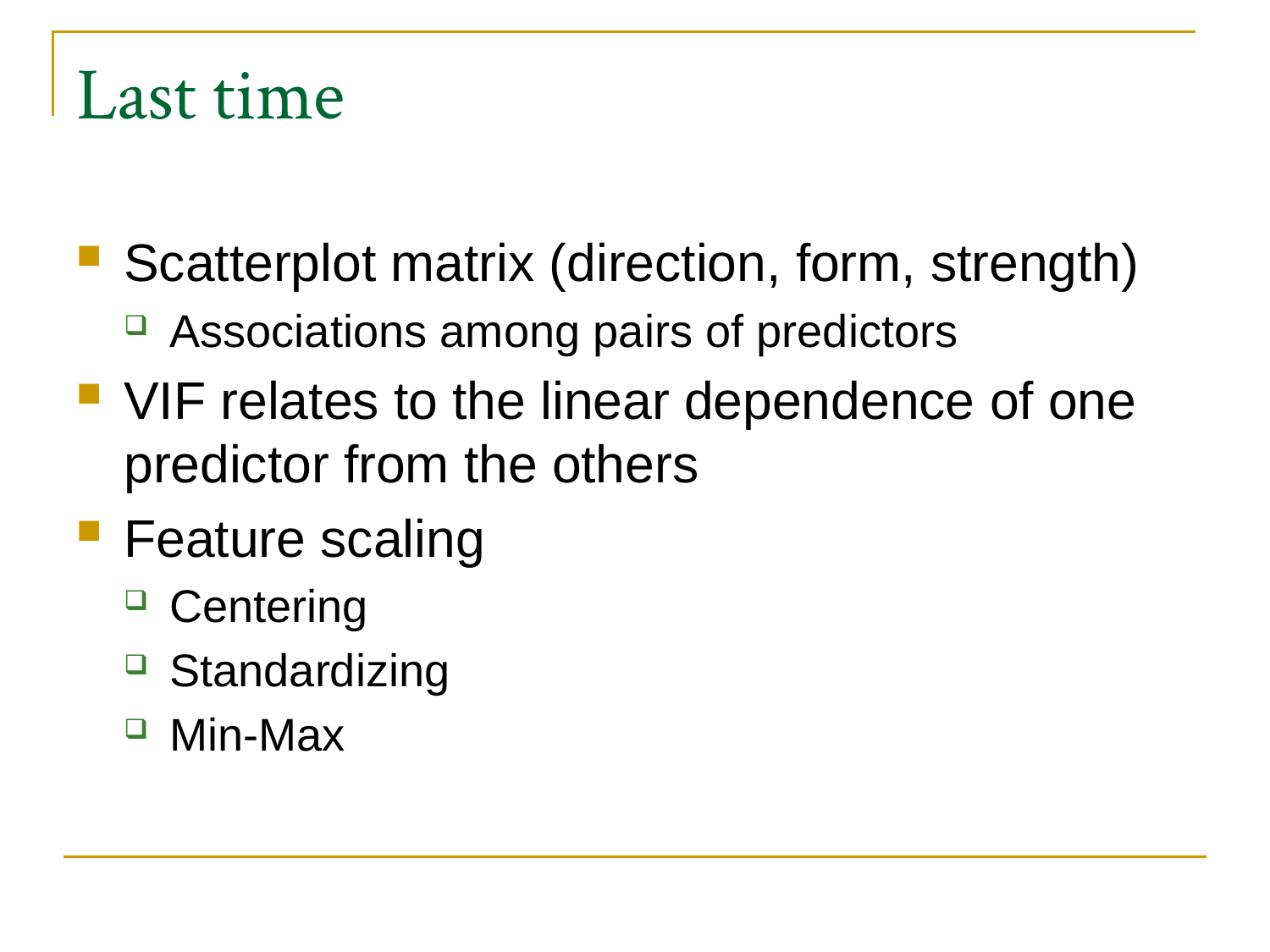

# Last time
Scatterplot matrix (direction, form, strength)
Associations among pairs of predictors
VIF relates to the linear dependence of one predictor from the others
Feature scaling
Centering
Standardizing
Min-Max